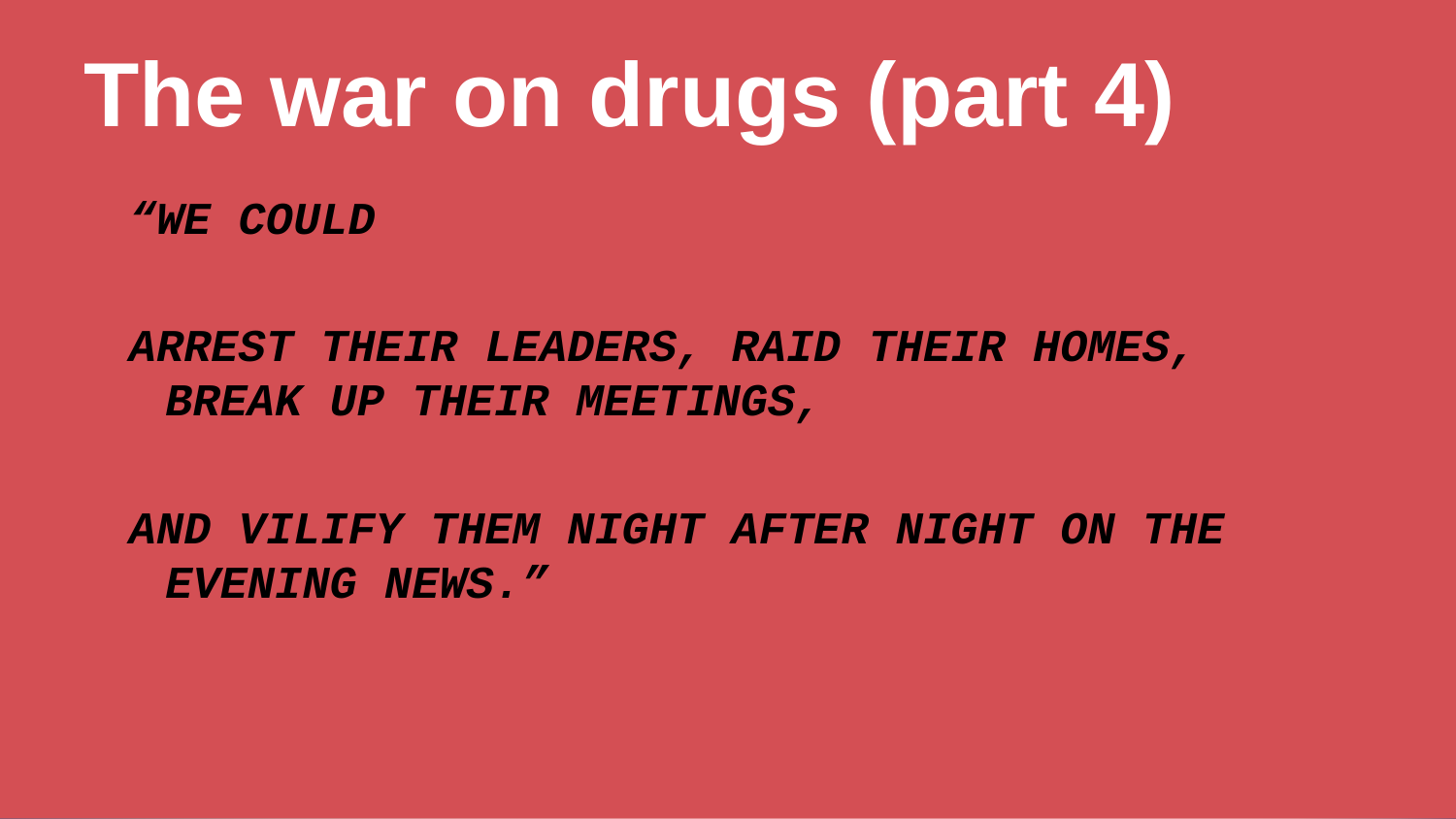

# The war on drugs (part 4)
“WE COULD

ARREST THEIR LEADERS, RAID THEIR HOMES, BREAK UP THEIR MEETINGS,

AND VILIFY THEM NIGHT AFTER NIGHT ON THE EVENING NEWS.”